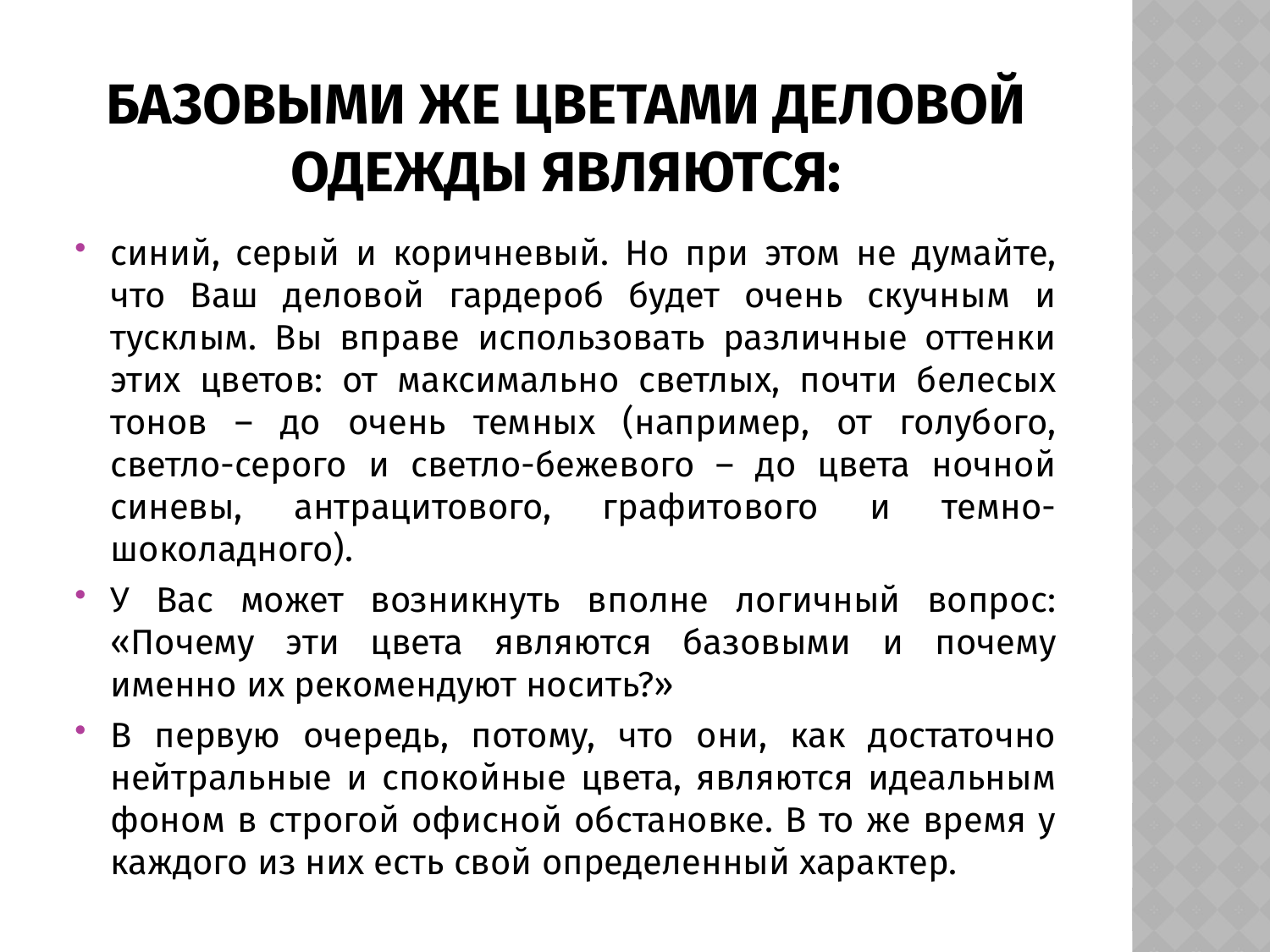

# Базовыми же цветами деловой одежды являются:
синий, серый и коричневый. Но при этом не думайте, что Ваш деловой гардероб будет очень скучным и тусклым. Вы вправе использовать различные оттенки этих цветов: от максимально светлых, почти белесых тонов – до очень темных (например, от голубого, светло-серого и светло-бежевого – до цвета ночной синевы, антрацитового, графитового и темно-шоколадного).
У Вас может возникнуть вполне логичный вопрос: «Почему эти цвета являются базовыми и почему именно их рекомендуют носить?»
В первую очередь, потому, что они, как достаточно нейтральные и спокойные цвета, являются идеальным фоном в строгой офисной обстановке. В то же время у каждого из них есть свой определенный характер.